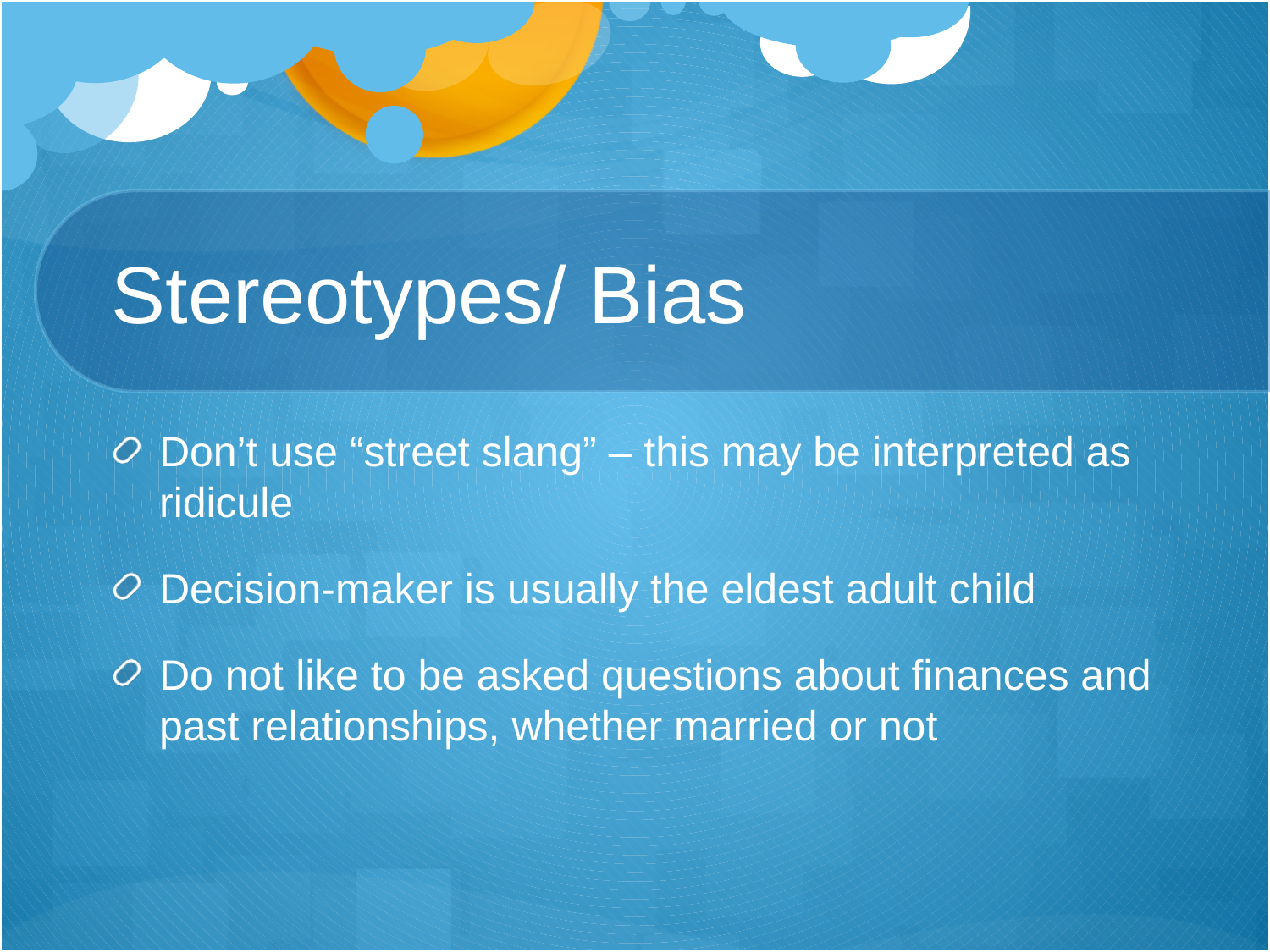

# Stereotypes/ Bias
Don’t use “street slang” – this may be interpreted as ridicule
Decision-maker is usually the eldest adult child
Do not like to be asked questions about finances and past relationships, whether married or not